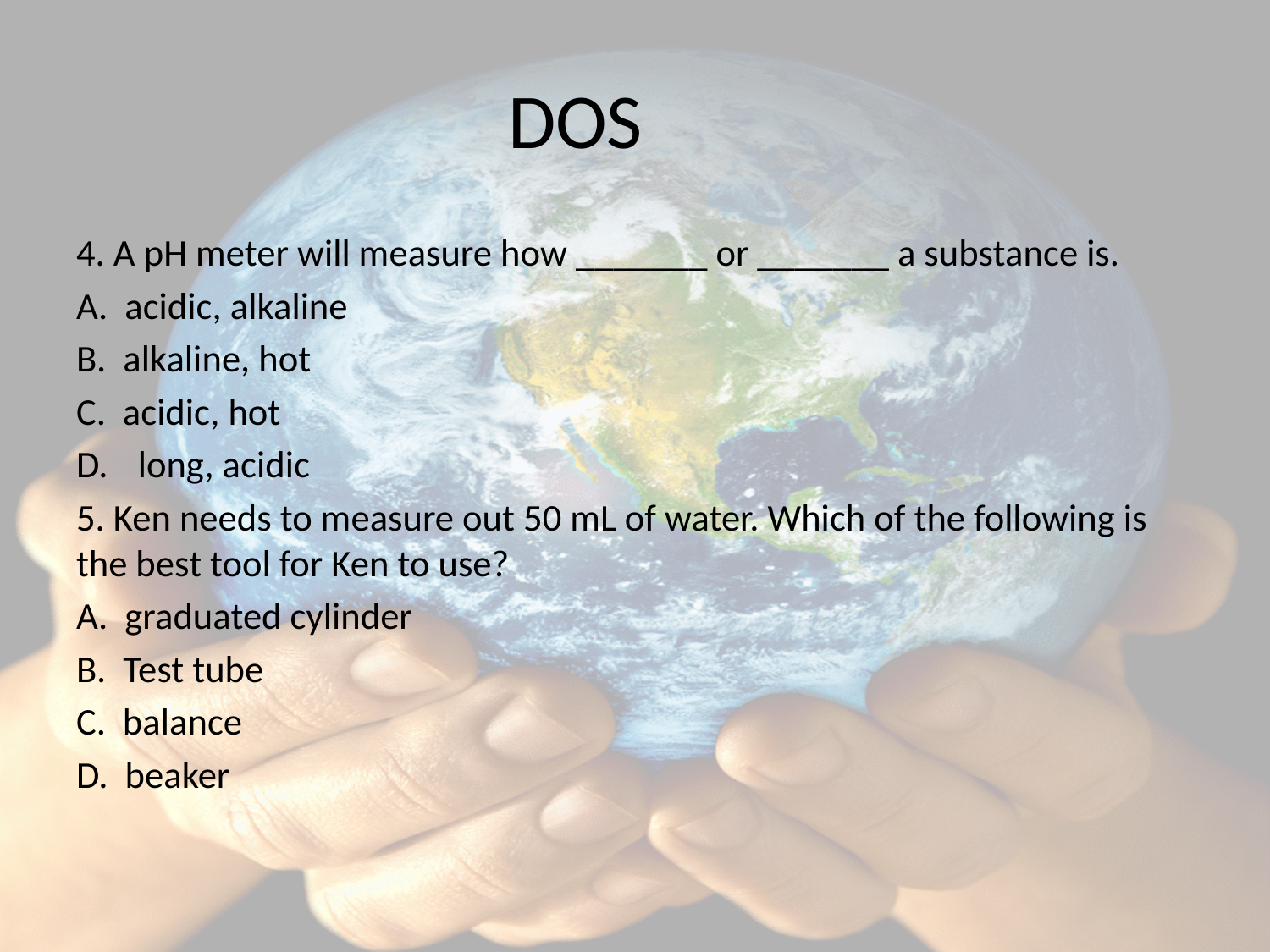

# DOS
4. A pH meter will measure how _______ or _______ a substance is.
A.  acidic, alkaline
B.  alkaline, hot
C.  acidic, hot
long, acidic
5. Ken needs to measure out 50 mL of water. Which of the following is the best tool for Ken to use?
A.  graduated cylinder
B.  Test tube
C.  balance
D.  beaker